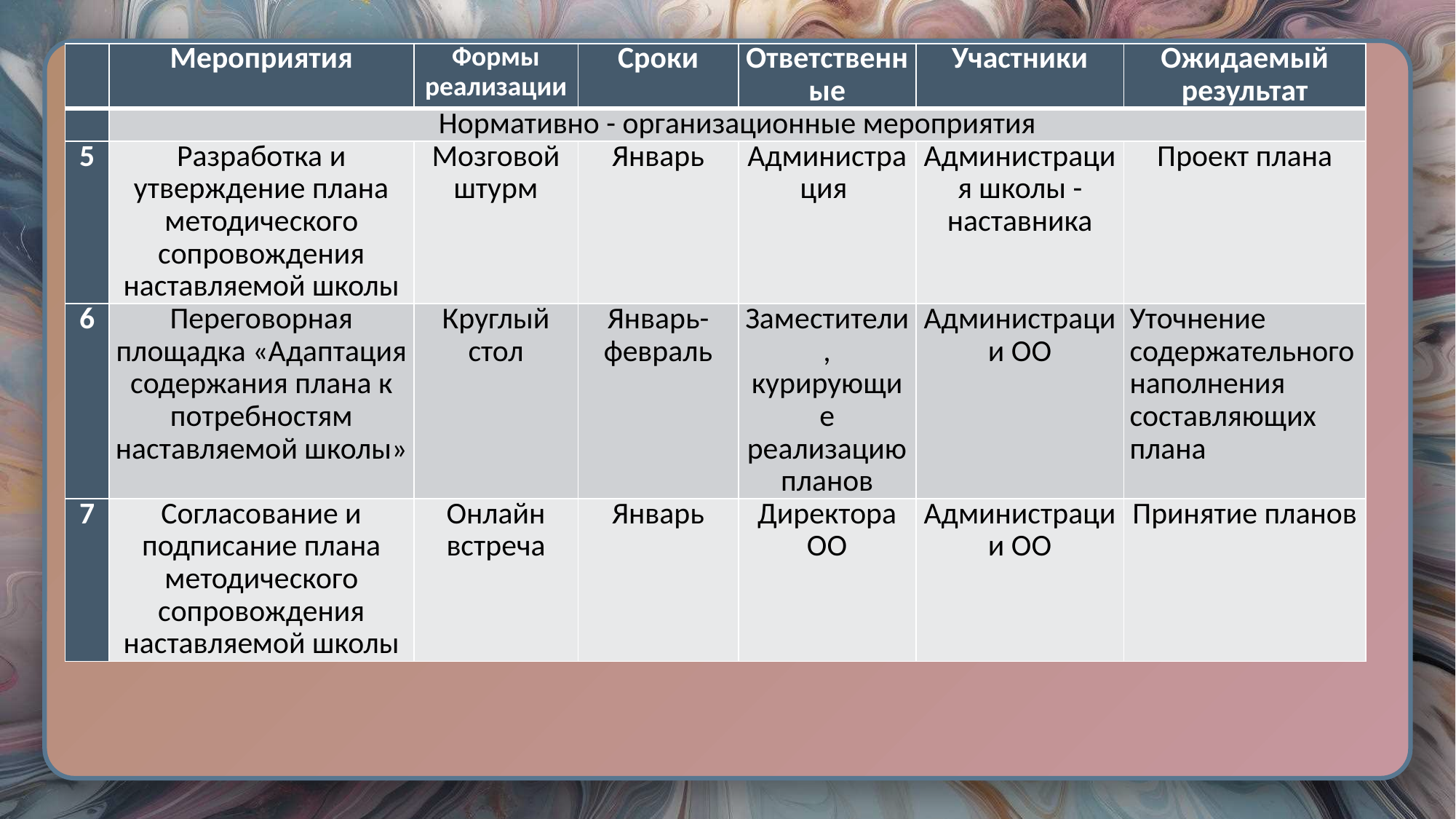

|  | Мероприятия | Формы реализации | Сроки | Ответственные | Участники | Ожидаемый результат |
| --- | --- | --- | --- | --- | --- | --- |
|  | Нормативно - организационные мероприятия |  |  |  |  |  |
| 5 | Разработка и утверждение плана методического сопровождения наставляемой школы | Мозговой штурм | Январь | Администрация | Администрация школы - наставника | Проект плана |
| 6 | Переговорная площадка «Адаптация содержания плана к потребностям наставляемой школы» | Круглый стол | Январь- февраль | Заместители, курирующие реализацию планов | Администрации ОО | Уточнение содержательного наполнения составляющих плана |
| 7 | Согласование и подписание плана методического сопровождения наставляемой школы | Онлайн встреча | Январь | Директора ОО | Администрации ОО | Принятие планов |
#